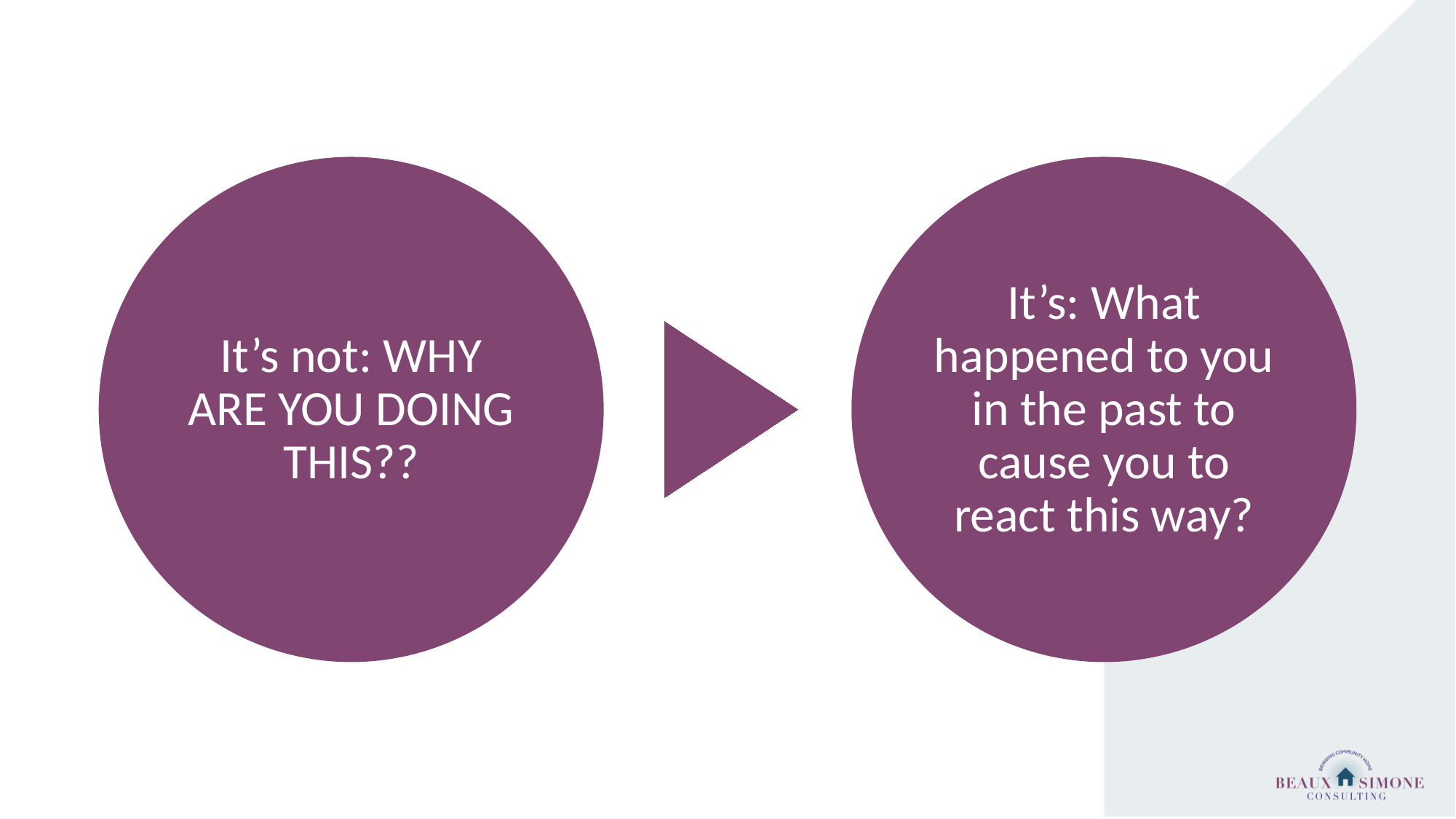

It’s not: WHY ARE YOU DOING THIS??

It’s: What happened to you in the past to cause you to react this way?